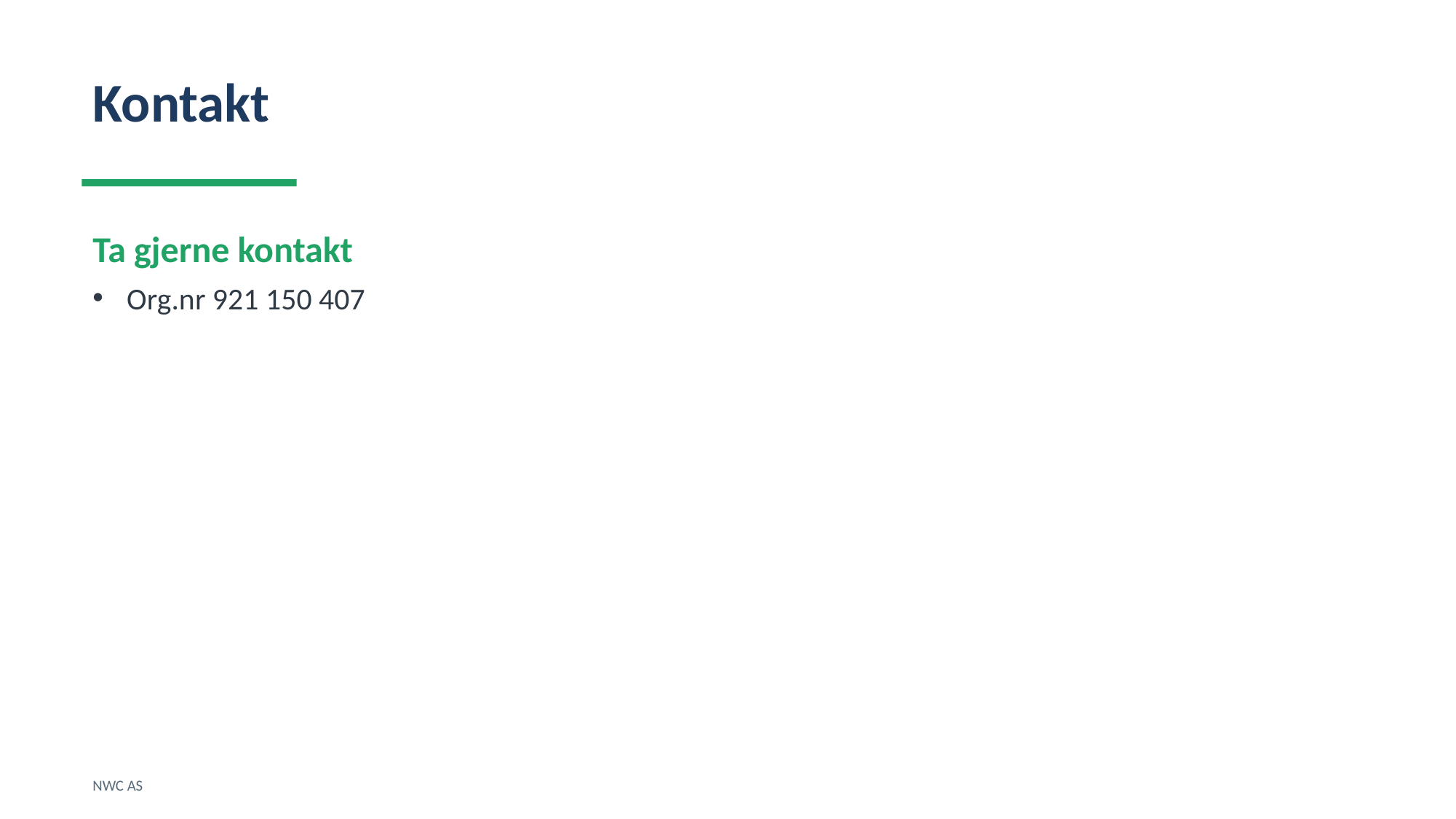

Kontakt

Ta gjerne kontakt
Org.nr 921 150 407
NWC AS